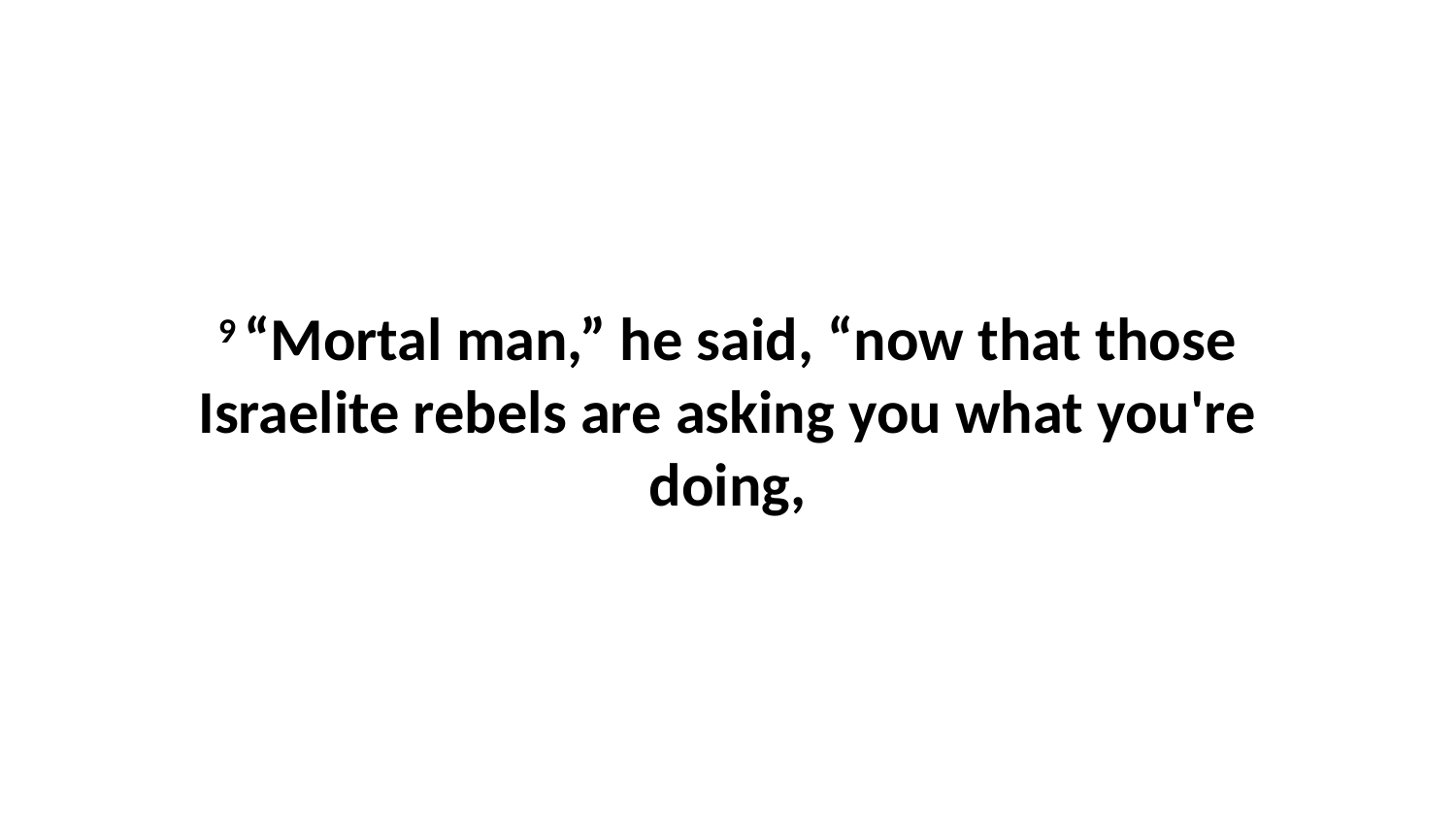

9 “Mortal man,” he said, “now that those Israelite rebels are asking you what you're doing,